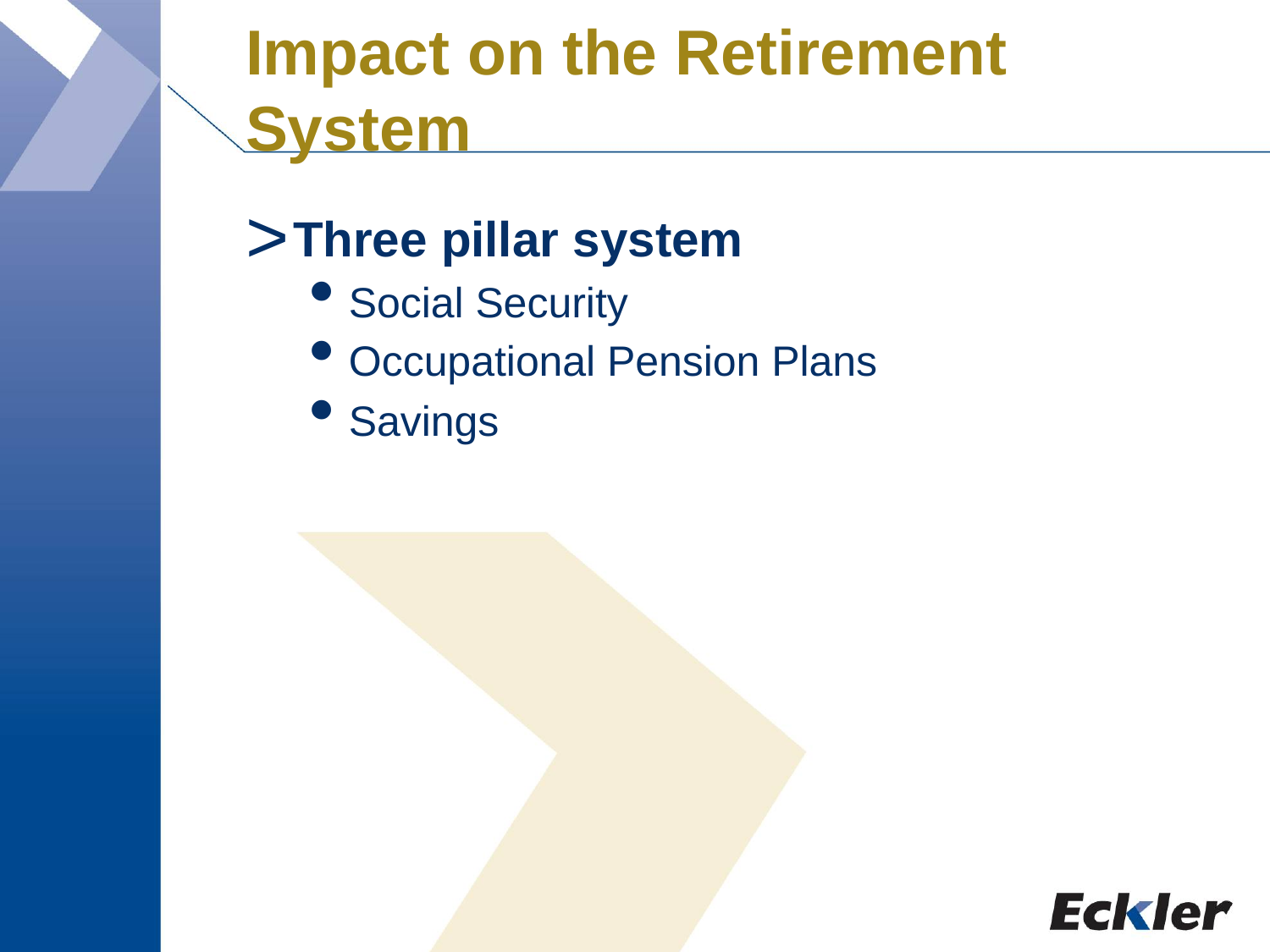

# Impact on the Retirement System
Three pillar system
Social Security
Occupational Pension Plans
Savings